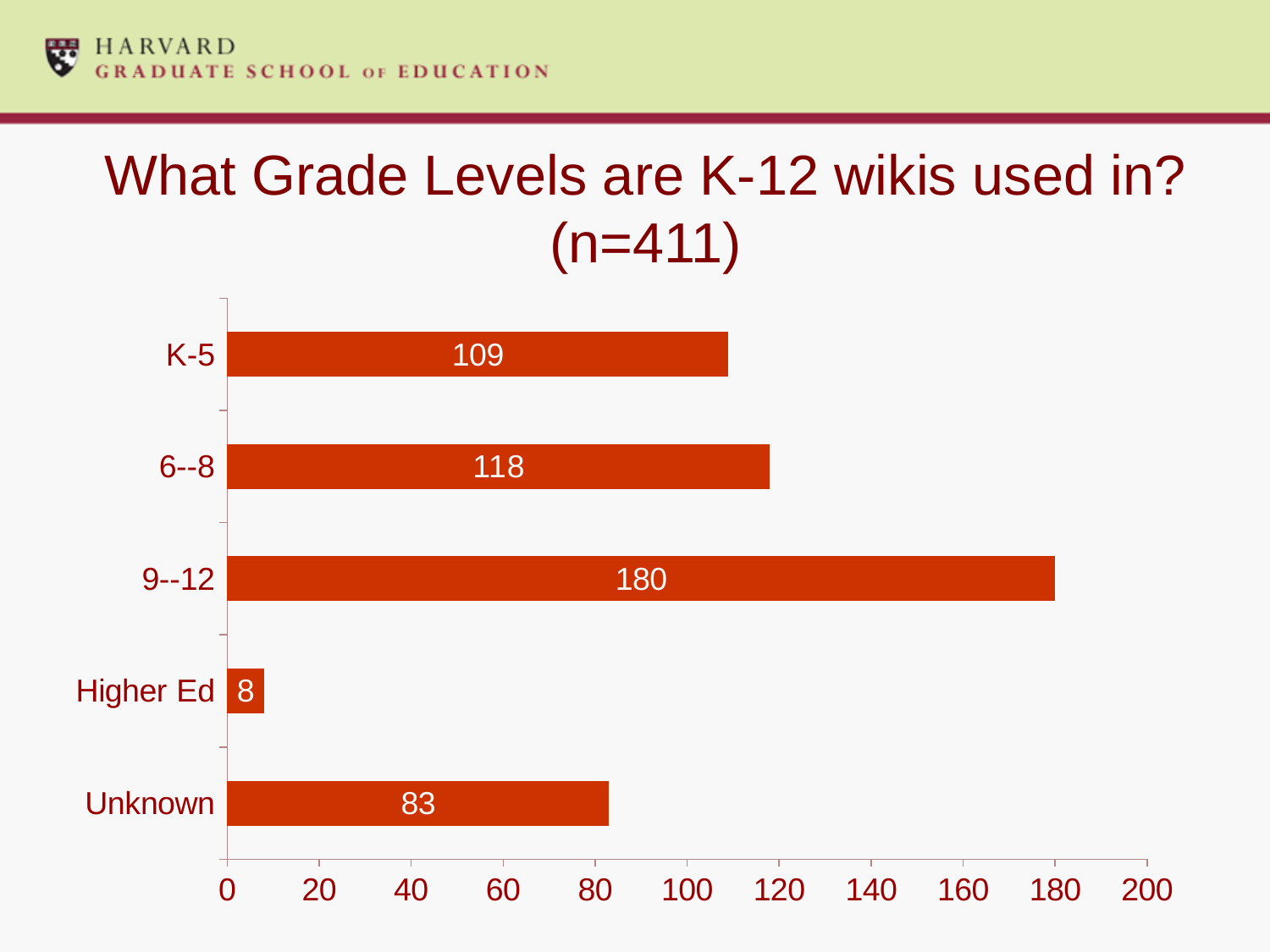

# What Grade Levels are K-12 wikis used in? (n=411)

[unsupported chart]